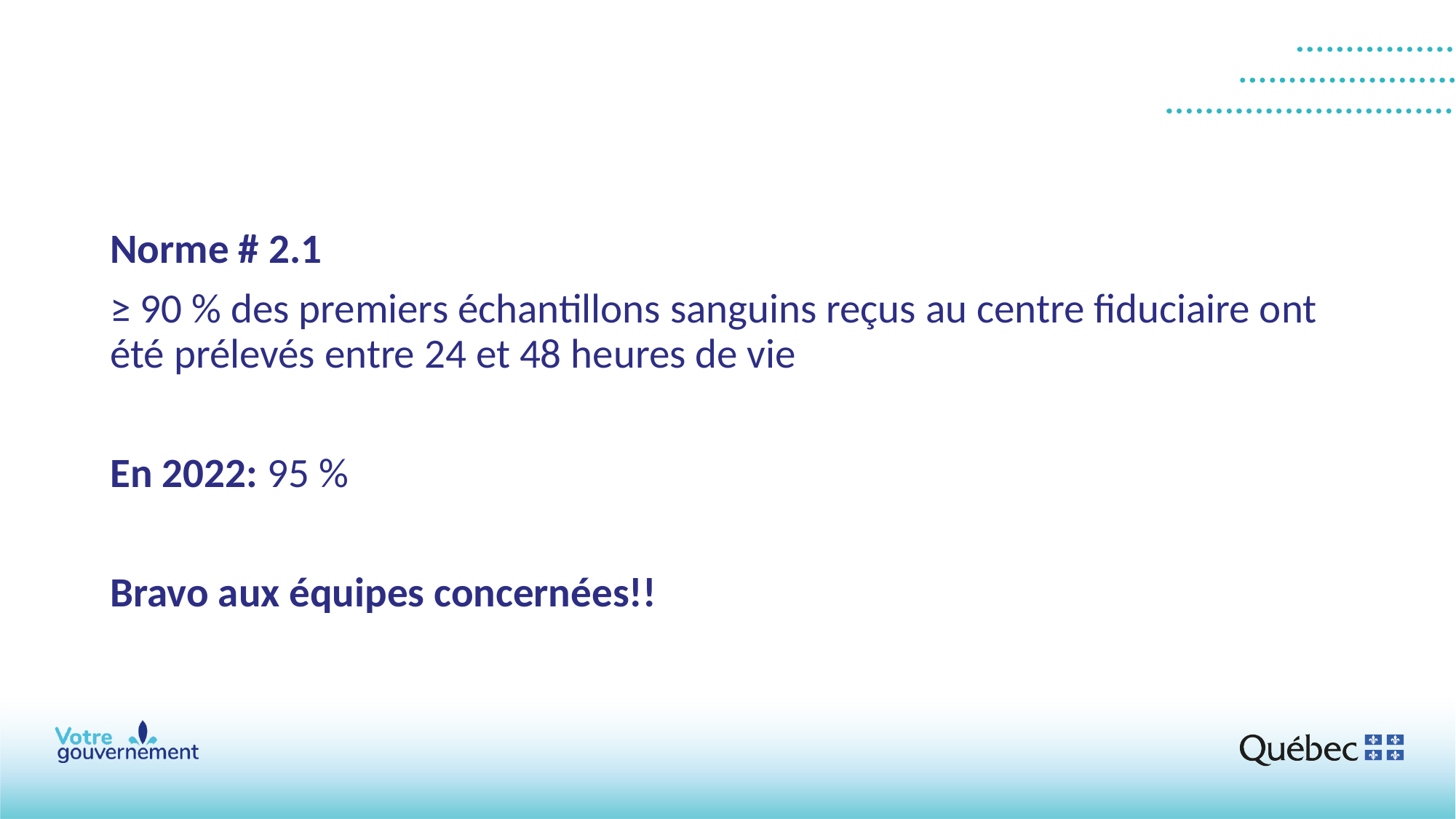

#
Norme # 2.1
≥ 90 % des premiers échantillons sanguins reçus au centre fiduciaire ont été prélevés entre 24 et 48 heures de vie

En 2022: 95 %

Bravo aux équipes concernées!!